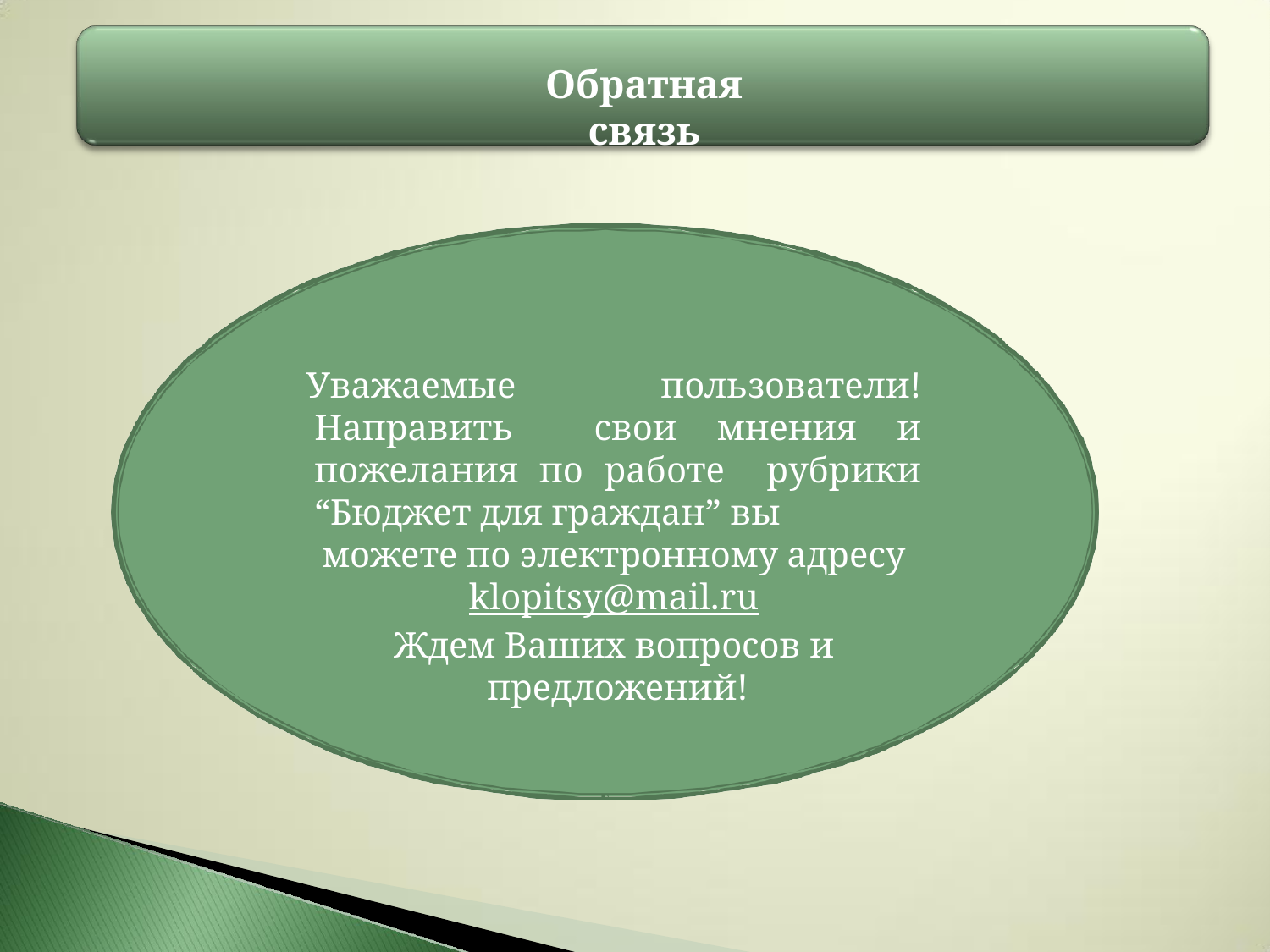

# Обратная связь

Уважаемые пользователи! Направить  свои мнения и пожелания по работе  рубрики “Бюджет для граждан” вы
можете по электронному адресу
klopitsy@mail.ru
Ждем Ваших вопросов и предложений!